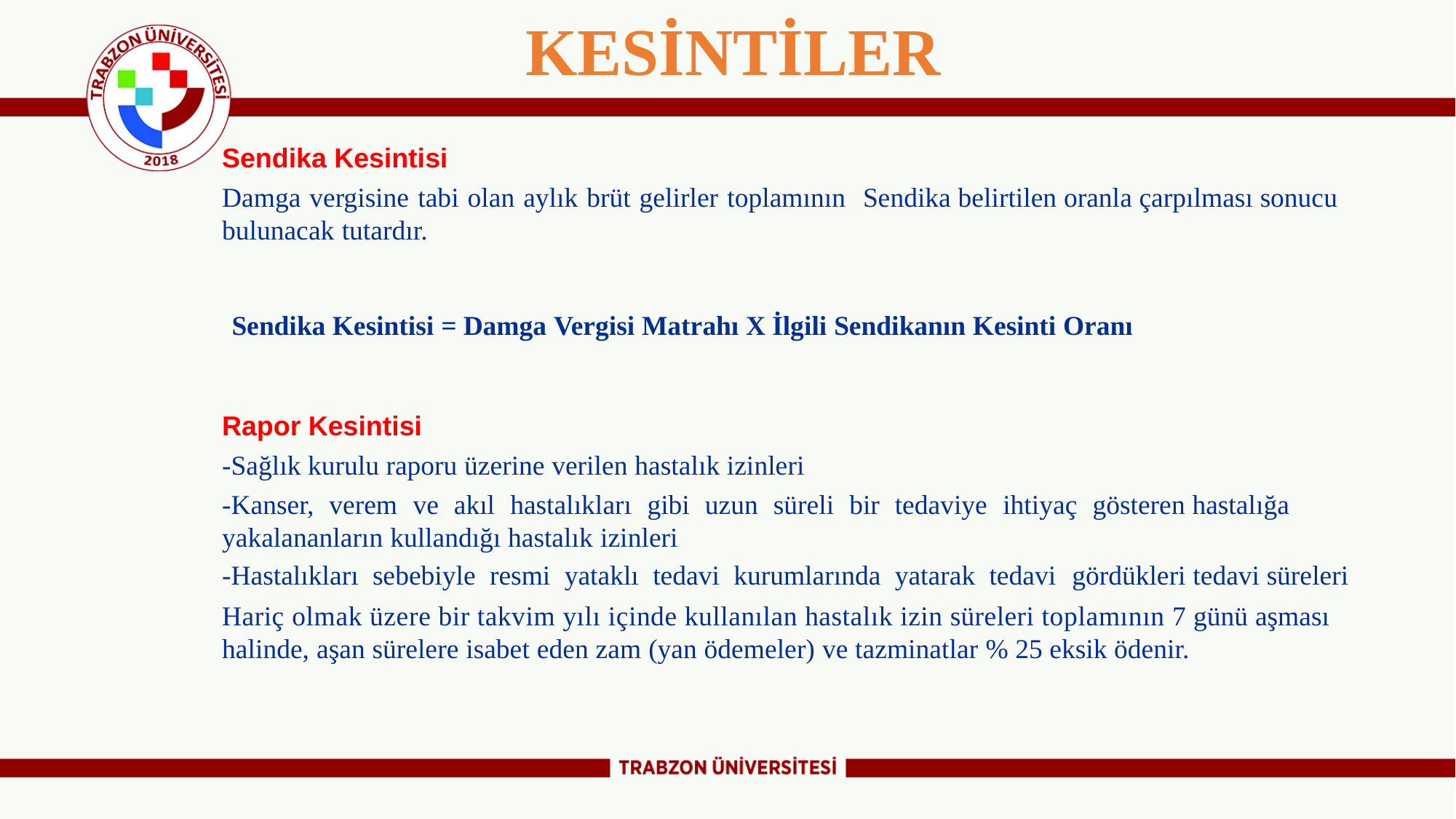

# KESİNTİLER
Sendika Kesintisi

Damga vergisine tabi olan aylık brüt gelirler toplamının  Sendika belirtilen oranla çarpılması sonucu bulunacak tutardır.

Sendika Kesintisi = Damga Vergisi Matrahı X İlgili Sendikanın Kesinti Oranı

Rapor Kesintisi

-Sağlık kurulu raporu üzerine verilen hastalık izinleri

-Kanser,  verem  ve  akıl  hastalıkları  gibi  uzun  süreli  bir  tedaviye  ihtiyaç  gösteren hastalığa yakalananların kullandığı hastalık izinleri

-Hastalıkları  sebebiyle  resmi  yataklı  tedavi  kurumlarında  yatarak  tedavi  gördükleri tedavi süreleri

Hariç olmak üzere bir takvim yılı içinde kullanılan hastalık izin süreleri toplamının 7 günü aşması halinde, aşan sürelere isabet eden zam (yan ödemeler) ve tazminatlar % 25 eksik ödenir.